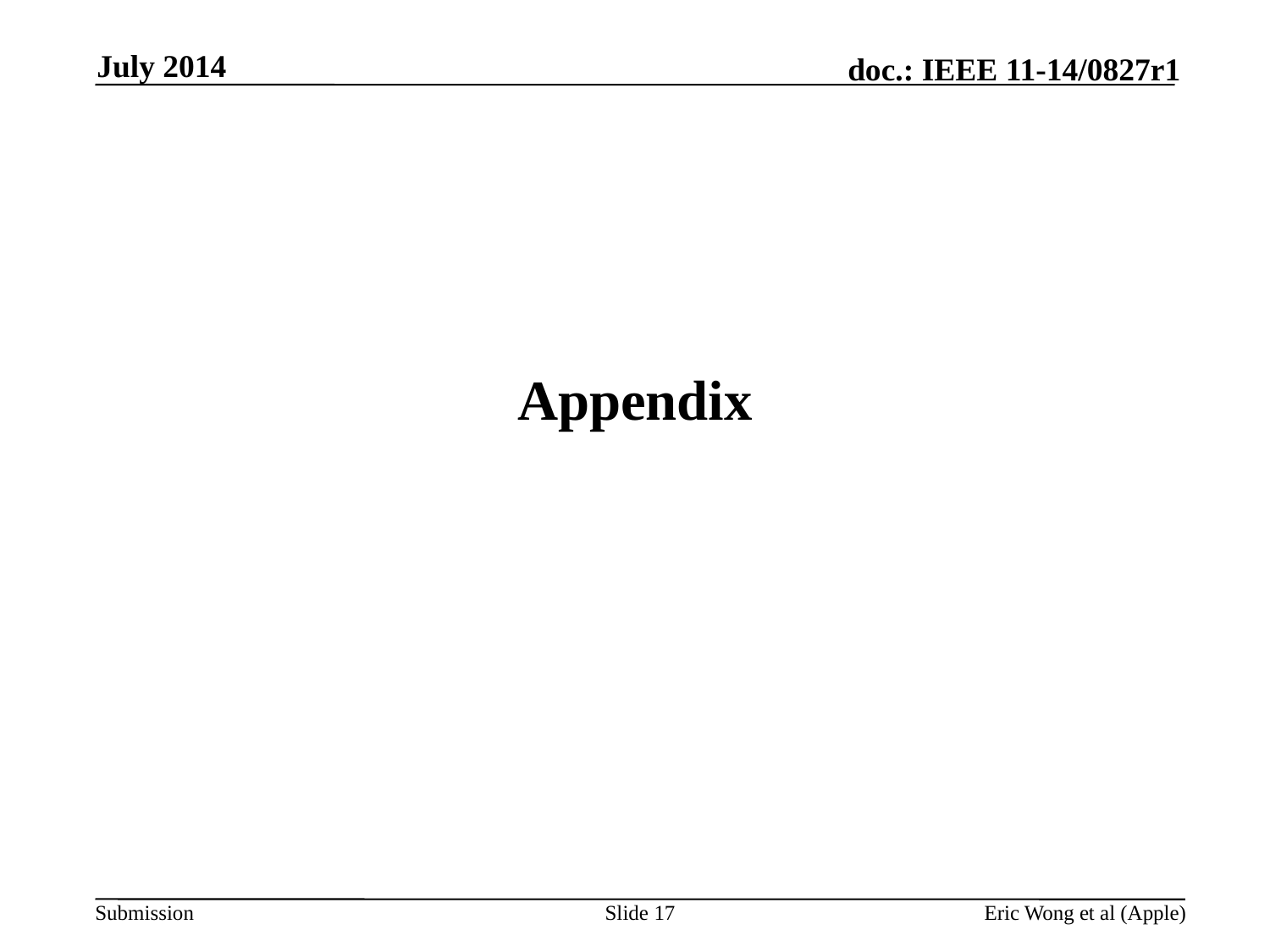

July 2014
# Appendix
Slide 17
Eric Wong et al (Apple)